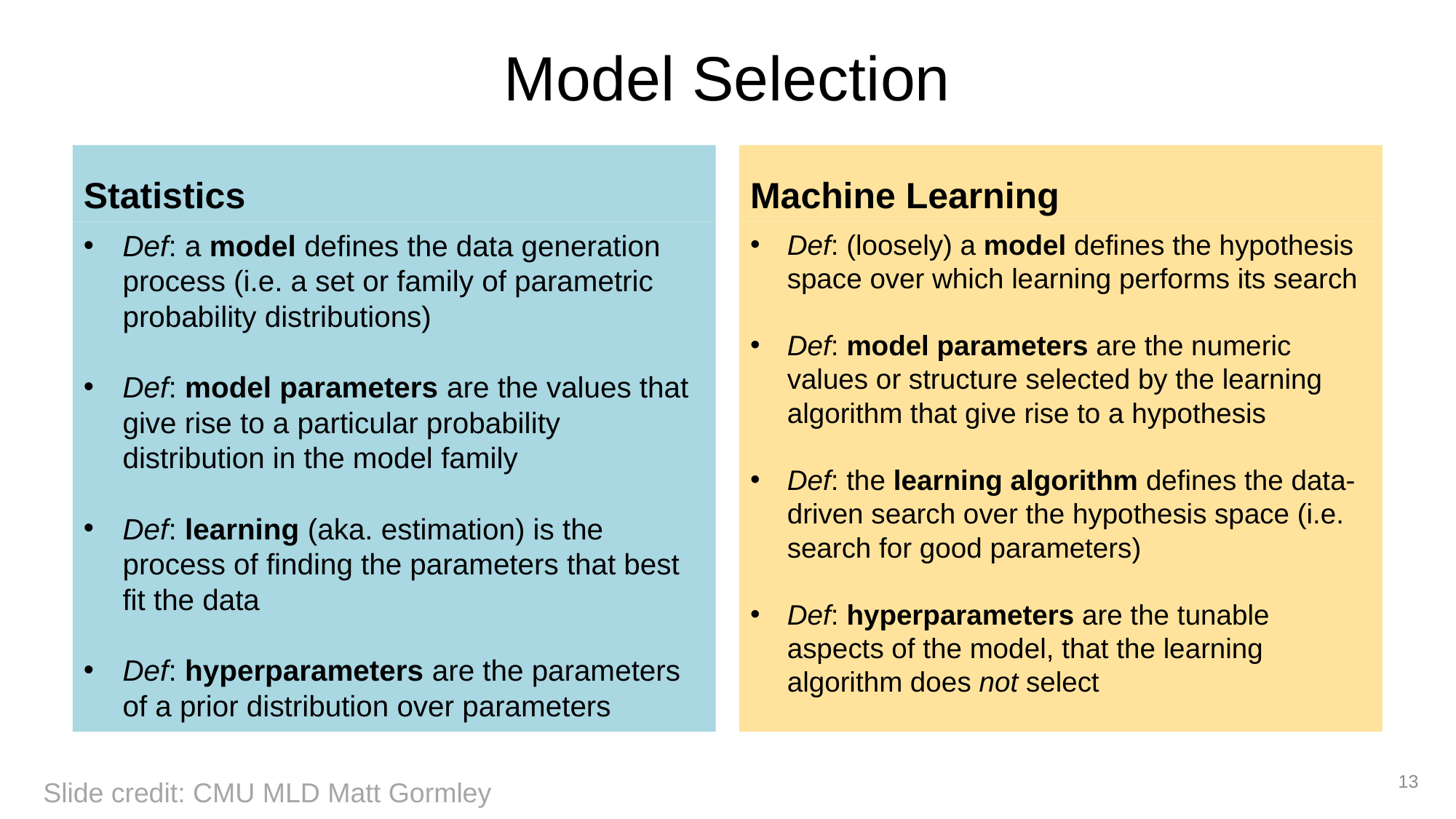

# Model Selection
Statistics
Machine Learning
Def: a model defines the data generation process (i.e. a set or family of parametric probability distributions)

Def: model parameters are the values that give rise to a particular probability distribution in the model family

Def: learning (aka. estimation) is the process of finding the parameters that best fit the data

Def: hyperparameters are the parameters of a prior distribution over parameters

Def: (loosely) a model defines the hypothesis space over which learning performs its search

Def: model parameters are the numeric values or structure selected by the learning algorithm that give rise to a hypothesis

Def: the learning algorithm defines the data-driven search over the hypothesis space (i.e. search for good parameters)

Def: hyperparameters are the tunable aspects of the model, that the learning algorithm does not select

13
Slide credit: CMU MLD Matt Gormley